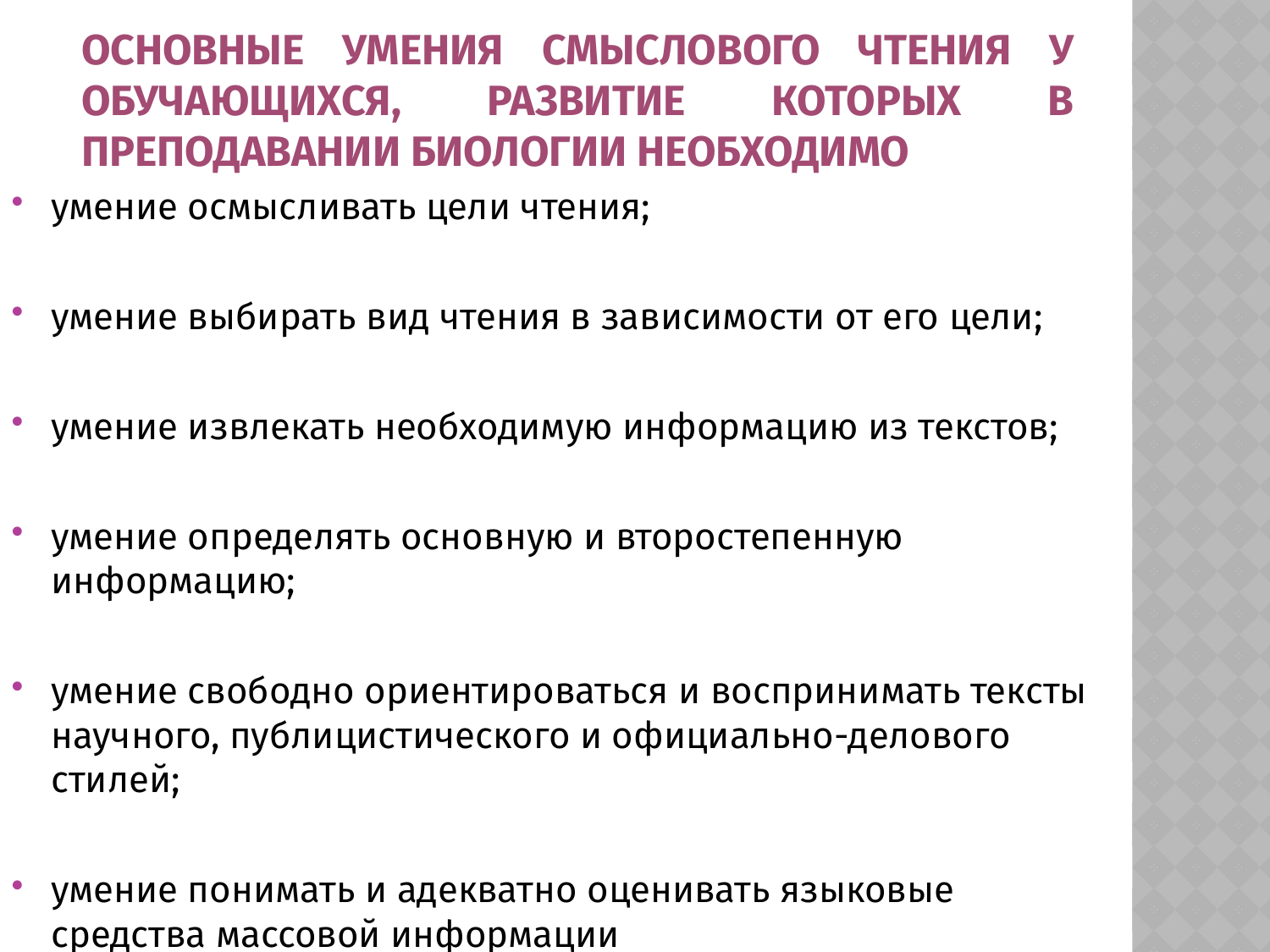

# основные умения смыслово­го чтения у обучающихся, развитие которых в преподавании биологии необходимо
умение осмысливать цели чтения;

умение выбирать вид чтения в зависимости от его цели;

умение извлекать необходимую информацию из текстов;

умение определять основную и второстепенную информацию;

умение свободно ориентироваться и воспринимать тексты научного, публицистического и официально-делового стилей;

умение понимать и адекватно оценивать языковые средства массовой информации